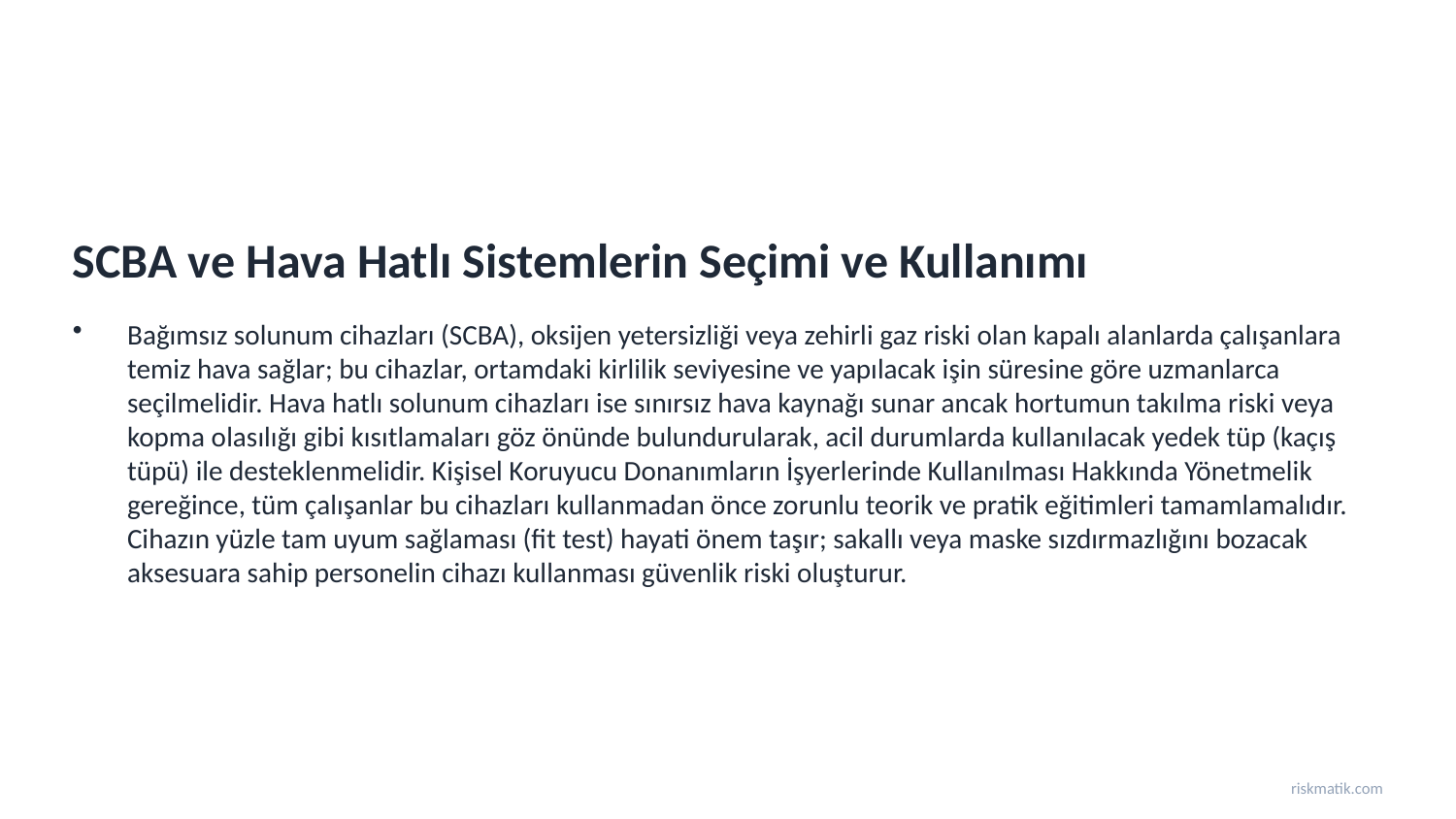

SCBA ve Hava Hatlı Sistemlerin Seçimi ve Kullanımı
Bağımsız solunum cihazları (SCBA), oksijen yetersizliği veya zehirli gaz riski olan kapalı alanlarda çalışanlara temiz hava sağlar; bu cihazlar, ortamdaki kirlilik seviyesine ve yapılacak işin süresine göre uzmanlarca seçilmelidir. Hava hatlı solunum cihazları ise sınırsız hava kaynağı sunar ancak hortumun takılma riski veya kopma olasılığı gibi kısıtlamaları göz önünde bulundurularak, acil durumlarda kullanılacak yedek tüp (kaçış tüpü) ile desteklenmelidir. Kişisel Koruyucu Donanımların İşyerlerinde Kullanılması Hakkında Yönetmelik gereğince, tüm çalışanlar bu cihazları kullanmadan önce zorunlu teorik ve pratik eğitimleri tamamlamalıdır. Cihazın yüzle tam uyum sağlaması (fit test) hayati önem taşır; sakallı veya maske sızdırmazlığını bozacak aksesuara sahip personelin cihazı kullanması güvenlik riski oluşturur.
riskmatik.com